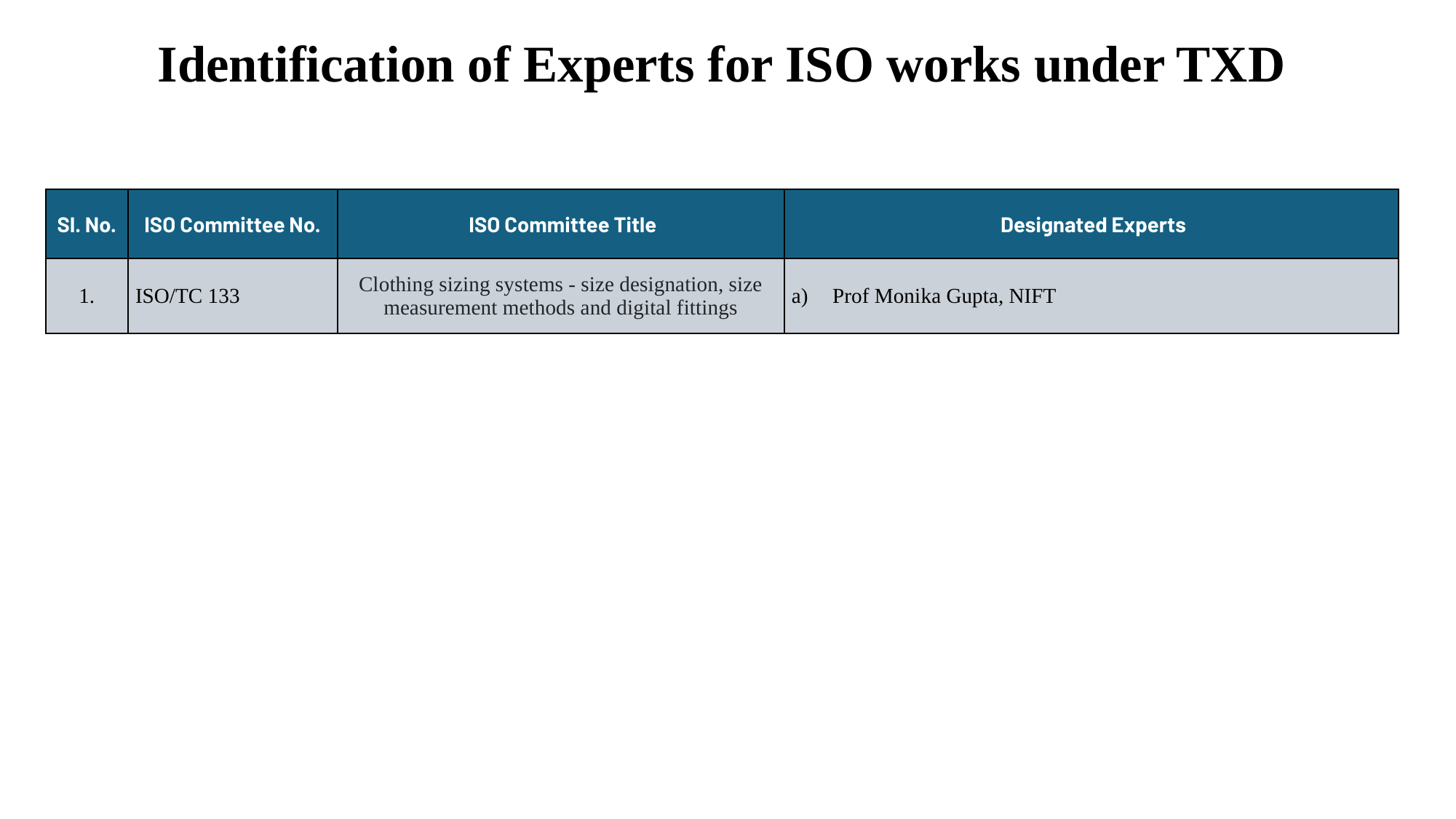

Identification of Experts for ISO works under TXD
| Sl. No. | ISO Committee No. | ISO Committee Title | Designated Experts |
| --- | --- | --- | --- |
| 1. | ISO/TC 133 | Clothing sizing systems - size designation, size measurement methods and digital fittings | Prof Monika Gupta, NIFT |